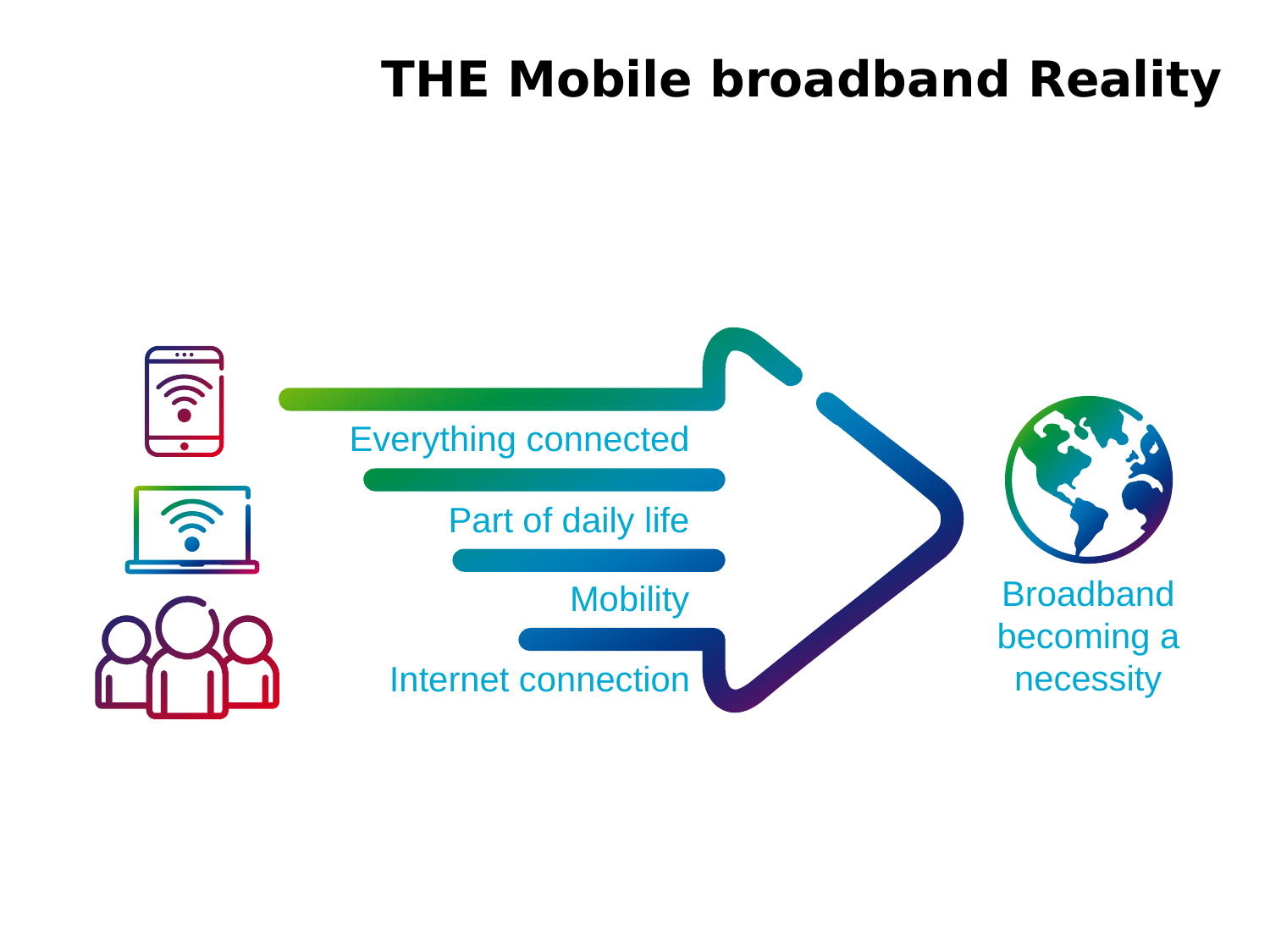

# THE Mobile broadband Reality

Everything connected

Part of daily life
Broadband becoming a necessity
Mobility

Internet connection